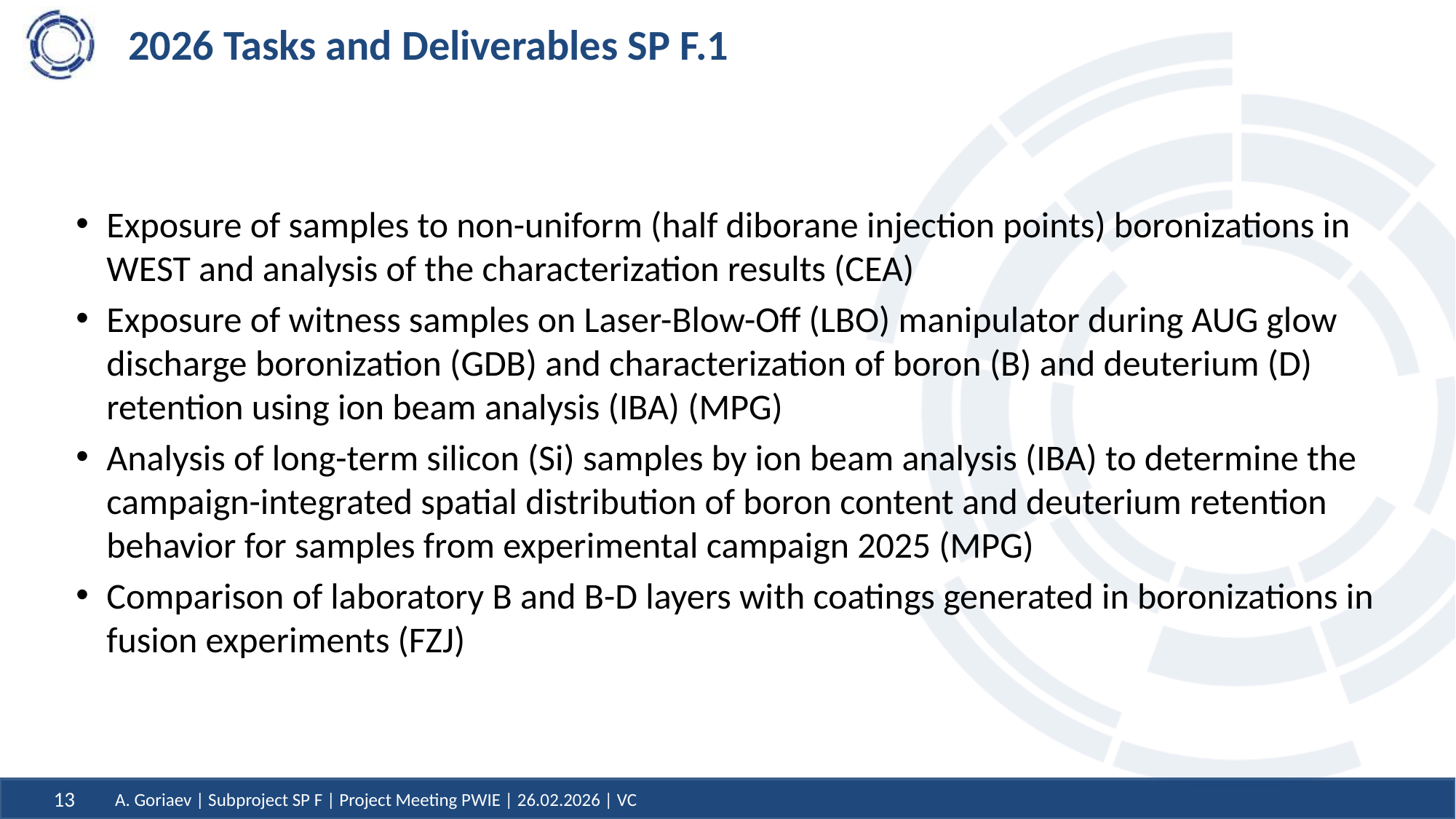

# 2026 Tasks and Deliverables SP F.1
Exposure of samples to non-uniform (half diborane injection points) boronizations in WEST and analysis of the characterization results (CEA)
Exposure of witness samples on Laser-Blow-Off (LBO) manipulator during AUG glow discharge boronization (GDB) and characterization of boron (B) and deuterium (D) retention using ion beam analysis (IBA) (MPG)
Analysis of long-term silicon (Si) samples by ion beam analysis (IBA) to determine the campaign-integrated spatial distribution of boron content and deuterium retention behavior for samples from experimental campaign 2025 (MPG)
Comparison of laboratory B and B-D layers with coatings generated in boronizations in fusion experiments (FZJ)

13